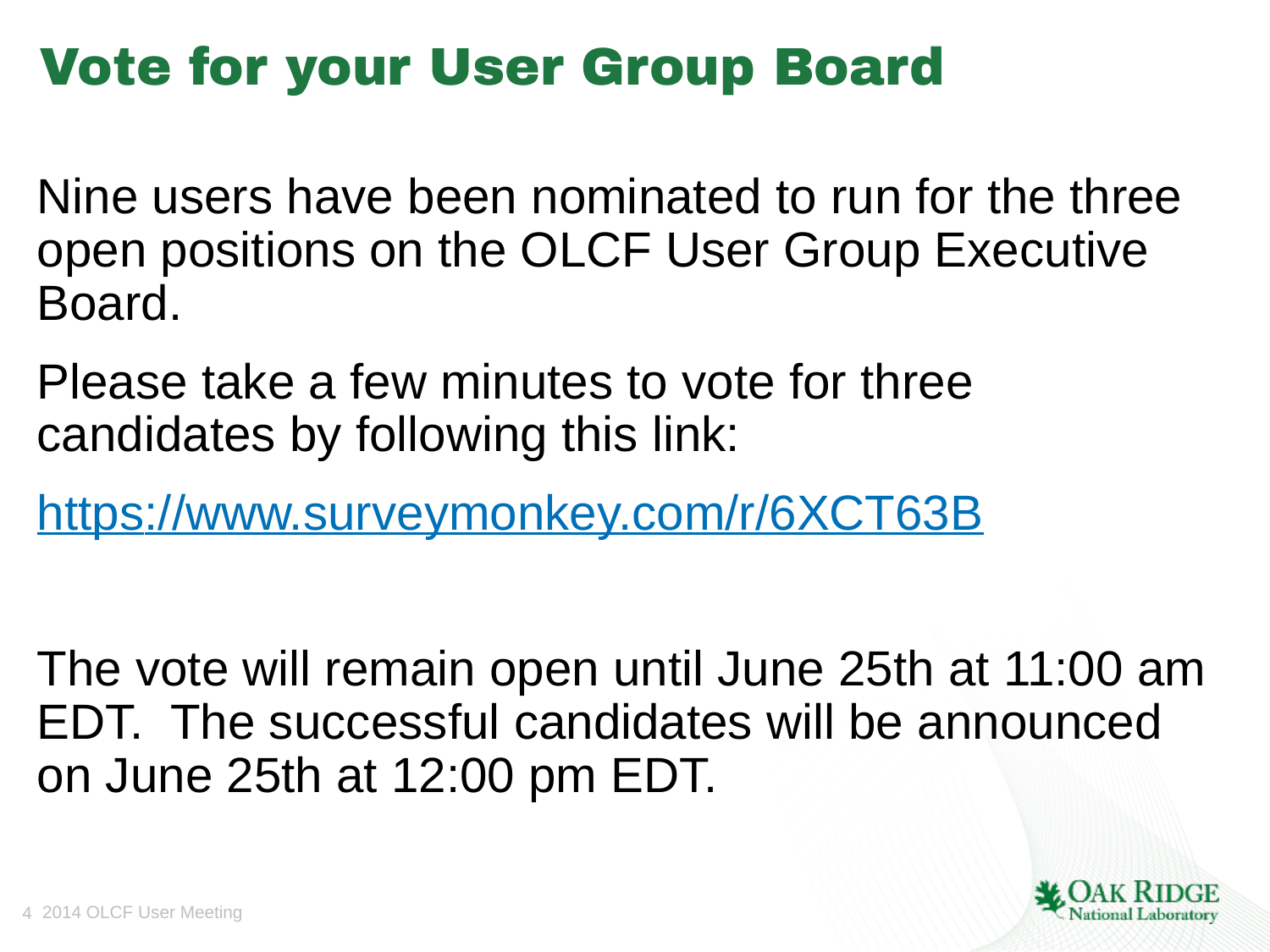

# Vote for your User Group Board
Nine users have been nominated to run for the three open positions on the OLCF User Group Executive Board.
Please take a few minutes to vote for three candidates by following this link:
https://www.surveymonkey.com/r/6XCT63B

The vote will remain open until June 25th at 11:00 am EDT.  The successful candidates will be announced on June 25th at 12:00 pm EDT.